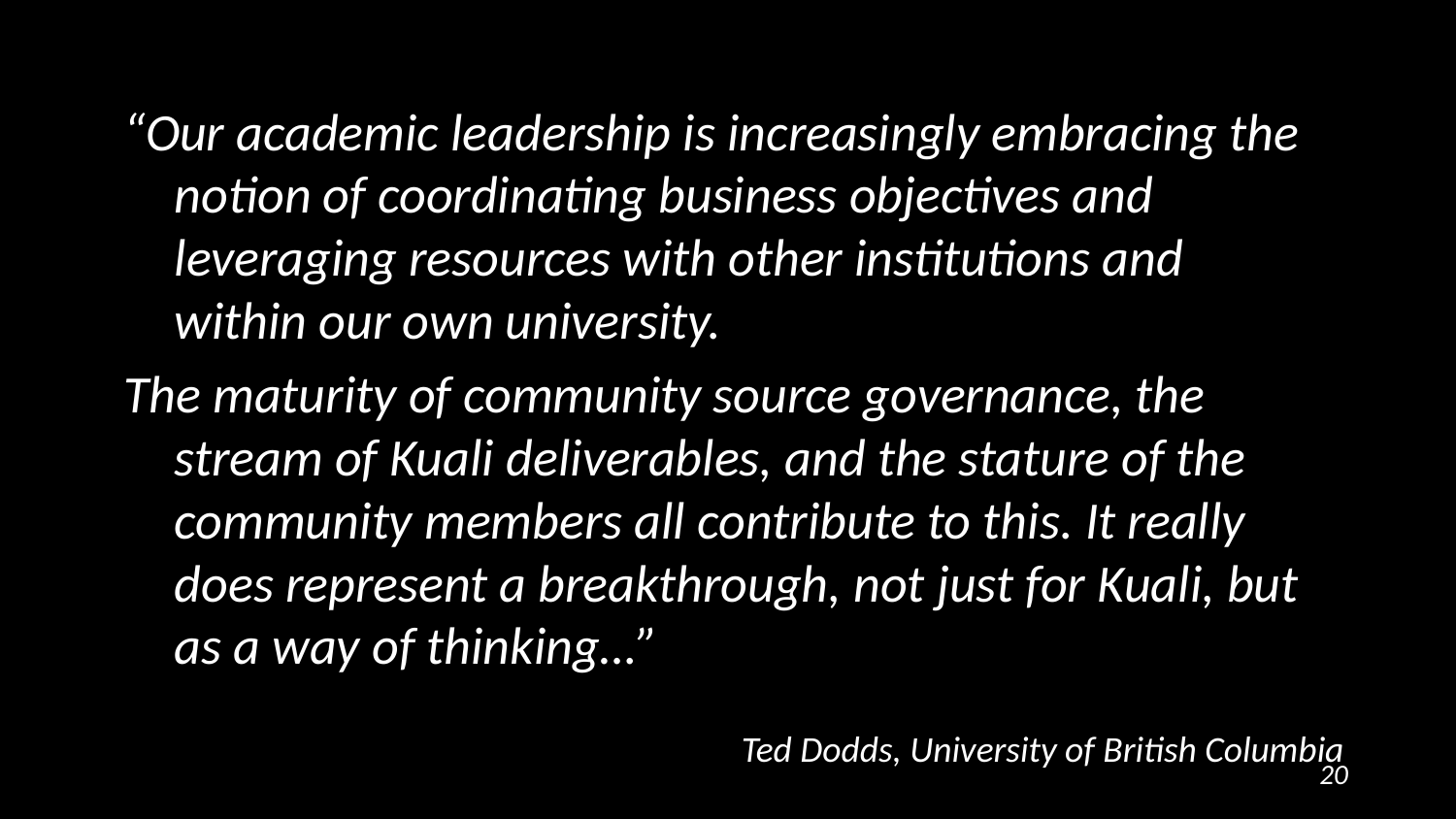

“Our academic leadership is increasingly embracing the notion of coordinating business objectives and leveraging resources with other institutions and within our own university.
The maturity of community source governance, the stream of Kuali deliverables, and the stature of the community members all contribute to this. It really does represent a breakthrough, not just for Kuali, but as a way of thinking…”
 Ted Dodds, University of British Columbia